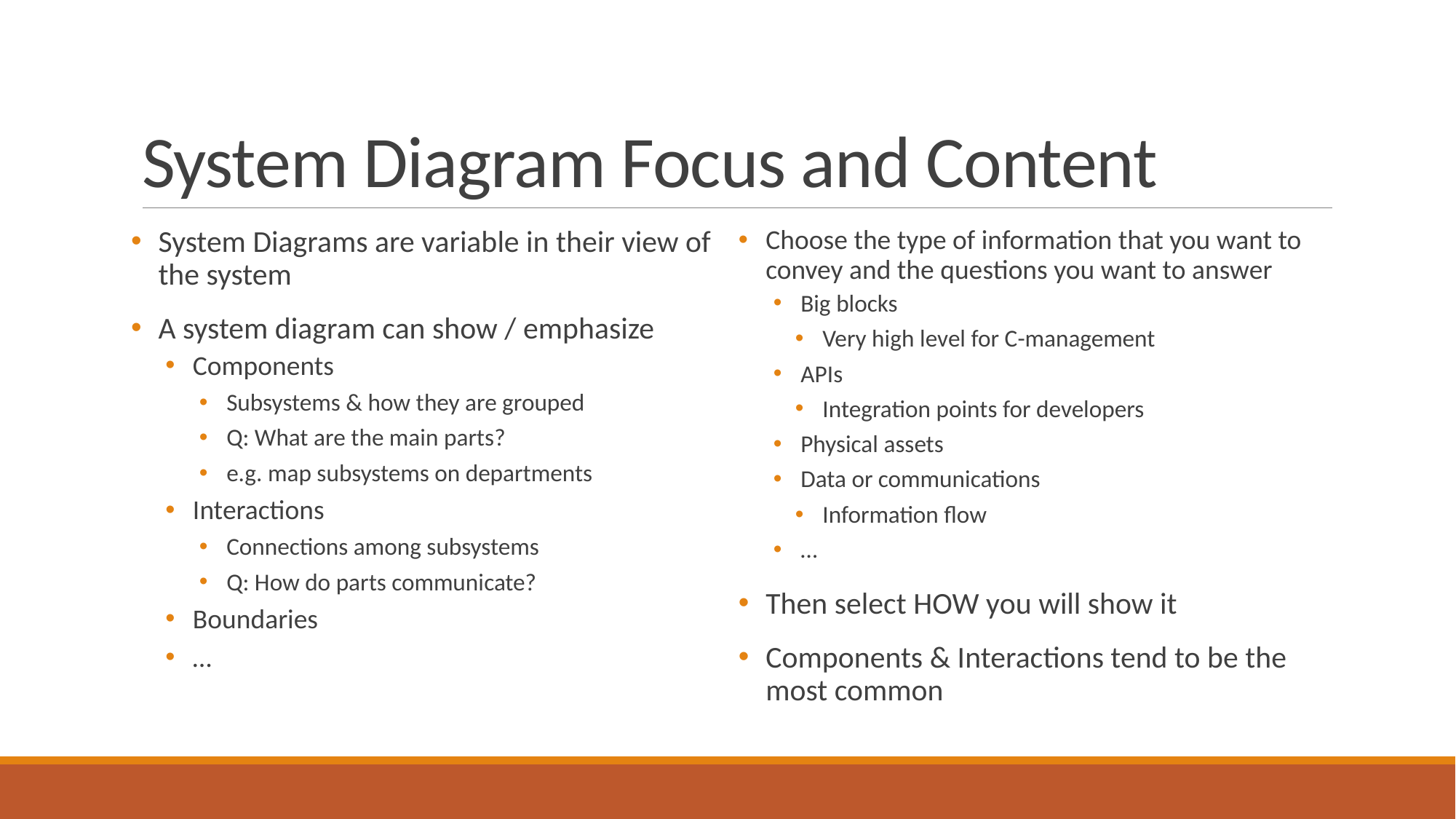

# System Diagram Focus and Content
System Diagrams are variable in their view of the system
A system diagram can show / emphasize
Components
Subsystems & how they are grouped
Q: What are the main parts?
e.g. map subsystems on departments
Interactions
Connections among subsystems
Q: How do parts communicate?
Boundaries
…
Choose the type of information that you want to convey and the questions you want to answer
Big blocks
Very high level for C-management
APIs
Integration points for developers
Physical assets
Data or communications
Information flow
…
Then select HOW you will show it
Components & Interactions tend to be the most common